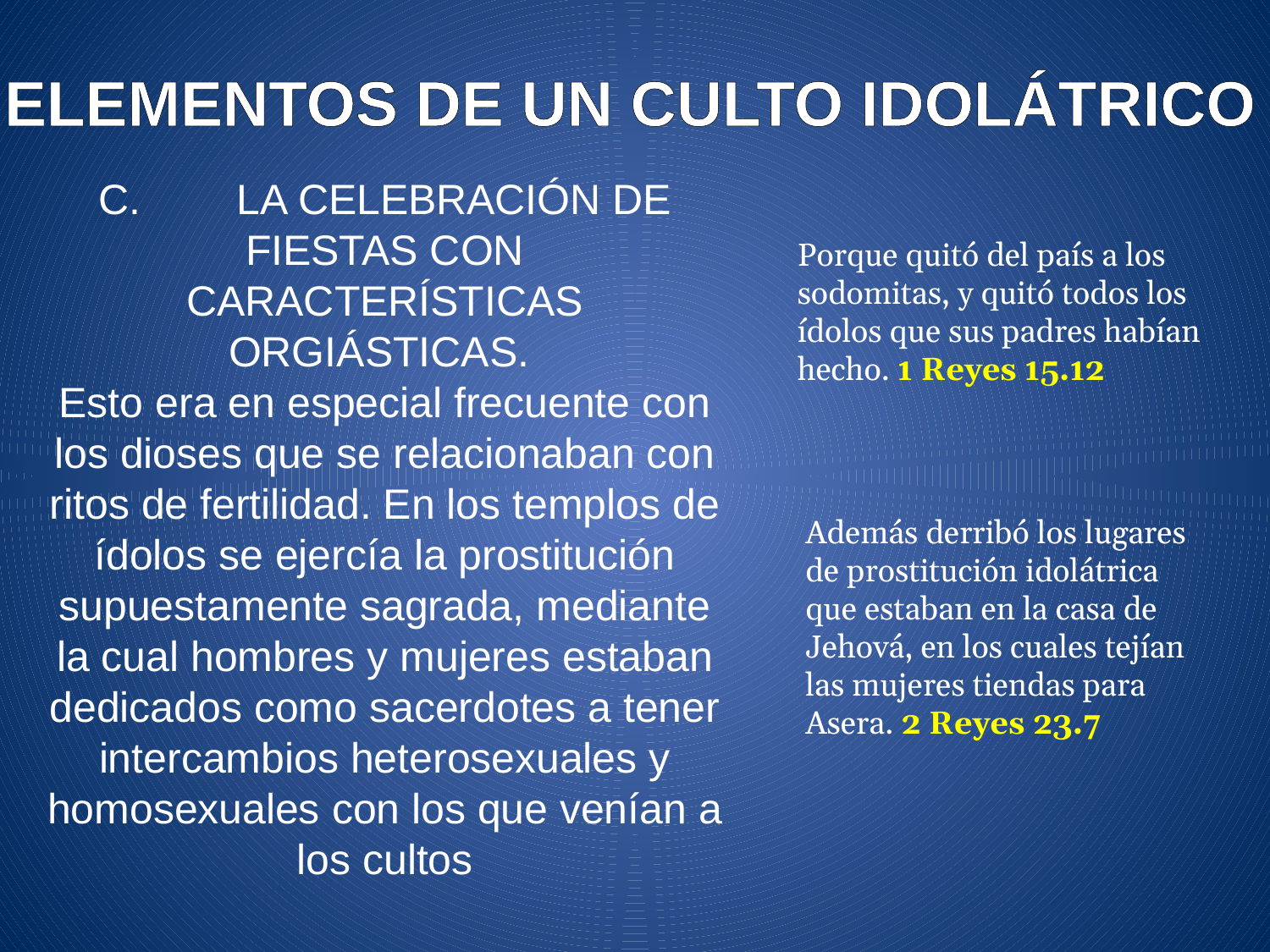

ELEMENTOS DE UN CULTO IDOLÁTRICO
C.	 LA CELEBRACIÓN DE FIESTAS CON CARACTERÍSTICAS ORGIÁSTICAS.
Esto era en especial frecuente con los dioses que se relacionaban con ritos de fertilidad. En los templos de ídolos se ejercía la prostitución supuestamente sagrada, mediante la cual hombres y mujeres estaban dedicados como sacerdotes a tener intercambios heterosexuales y homosexuales con los que venían a los cultos
Porque quitó del país a los sodomitas, y quitó todos los ídolos que sus padres habían hecho. 1 Reyes 15.12
Además derribó los lugares de prostitución idolátrica que estaban en la casa de Jehová, en los cuales tejían las mujeres tiendas para Asera. 2 Reyes 23.7